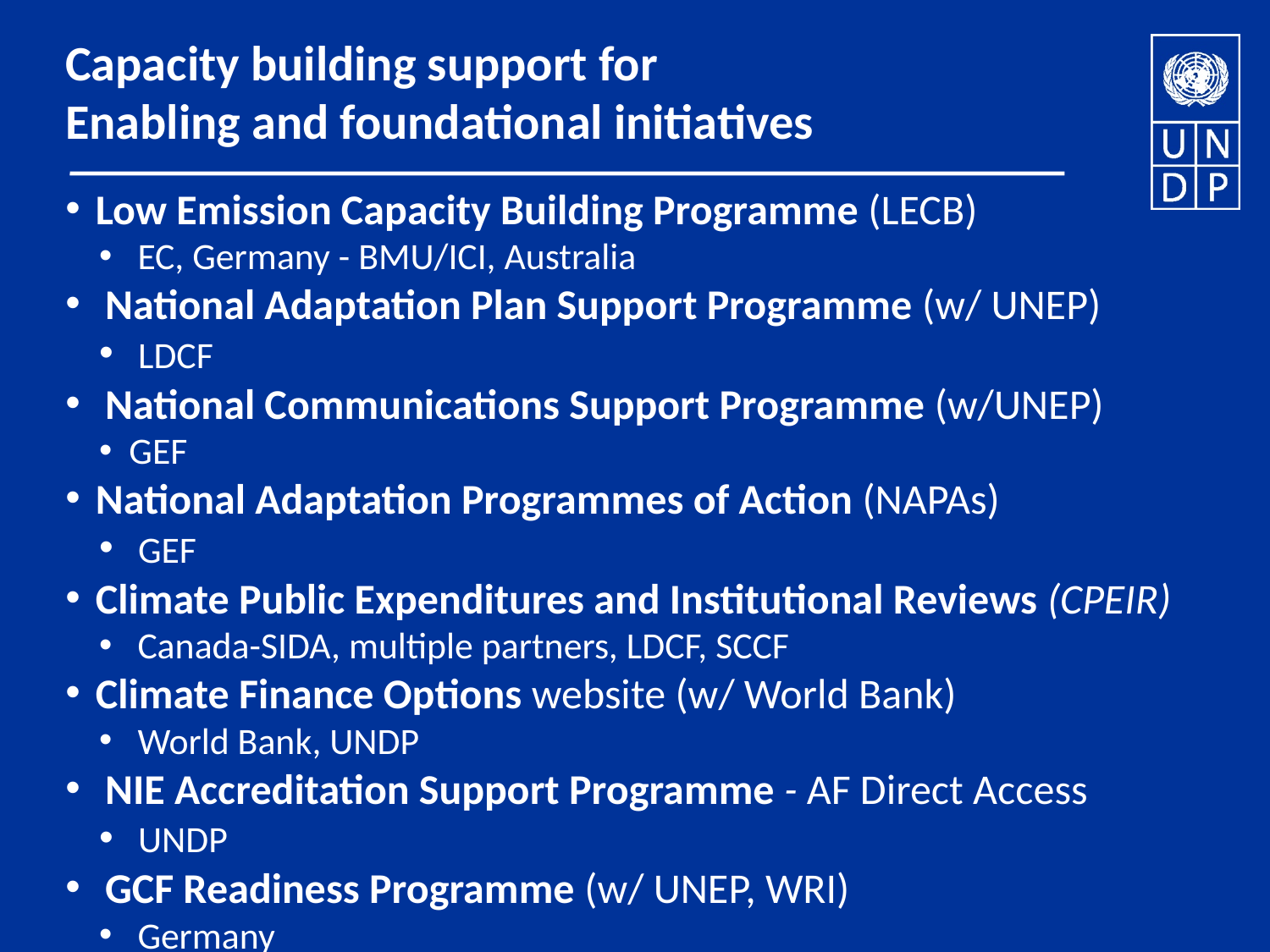

Capacity building support for
Enabling and foundational initiatives

Low Emission Capacity Building Programme (LECB)
 EC, Germany - BMU/ICI, Australia
 National Adaptation Plan Support Programme (w/ UNEP)
 LDCF
 National Communications Support Programme (w/UNEP)
GEF
National Adaptation Programmes of Action (NAPAs)
 GEF
Climate Public Expenditures and Institutional Reviews (CPEIR)
 Canada-SIDA, multiple partners, LDCF, SCCF
Climate Finance Options website (w/ World Bank)
 World Bank, UNDP
 NIE Accreditation Support Programme - AF Direct Access
 UNDP
 GCF Readiness Programme (w/ UNEP, WRI)
 Germany